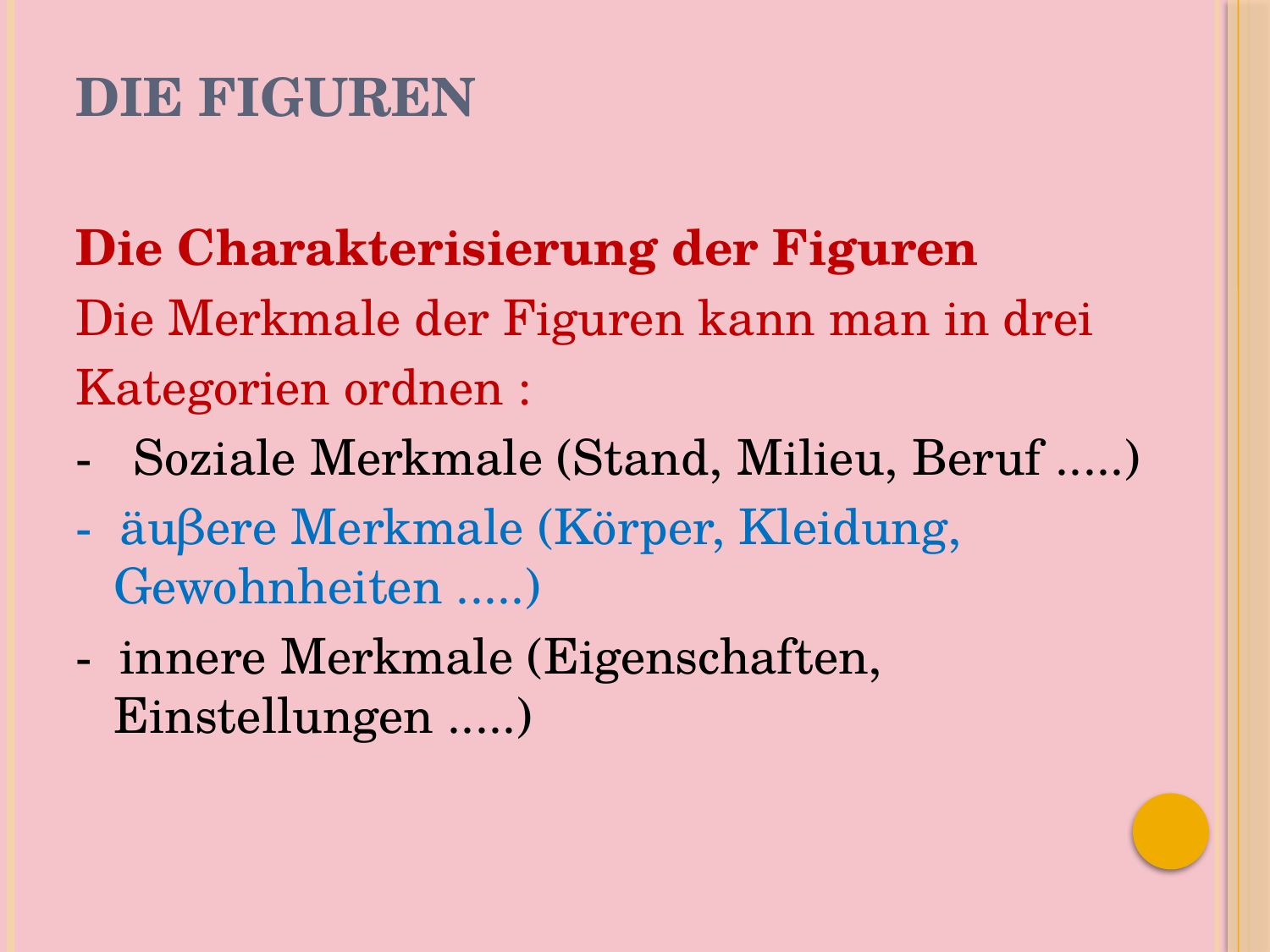

# Die Figuren

Die Charakterisierung der Figuren
Die Merkmale der Figuren kann man in drei
Kategorien ordnen :
-   Soziale Merkmale (Stand, Milieu, Beruf .....)
-  äuβere Merkmale (Körper, Kleidung, Gewohnheiten .....)
-  innere Merkmale (Eigenschaften, Einstellungen .....)